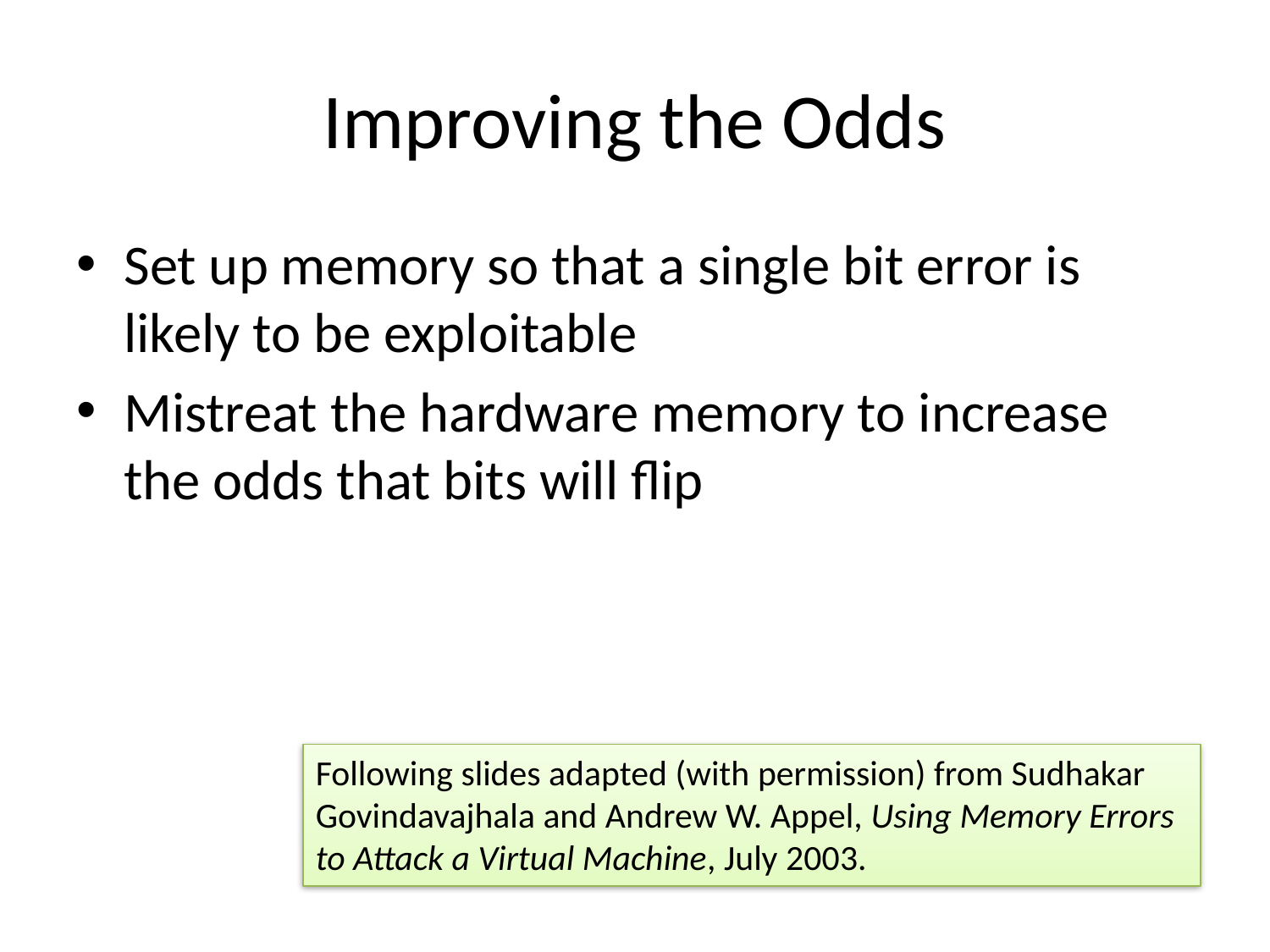

# Improving the Odds
Set up memory so that a single bit error is likely to be exploitable
Mistreat the hardware memory to increase the odds that bits will flip
Following slides adapted (with permission) from Sudhakar Govindavajhala and Andrew W. Appel, Using Memory Errors to Attack a Virtual Machine, July 2003.